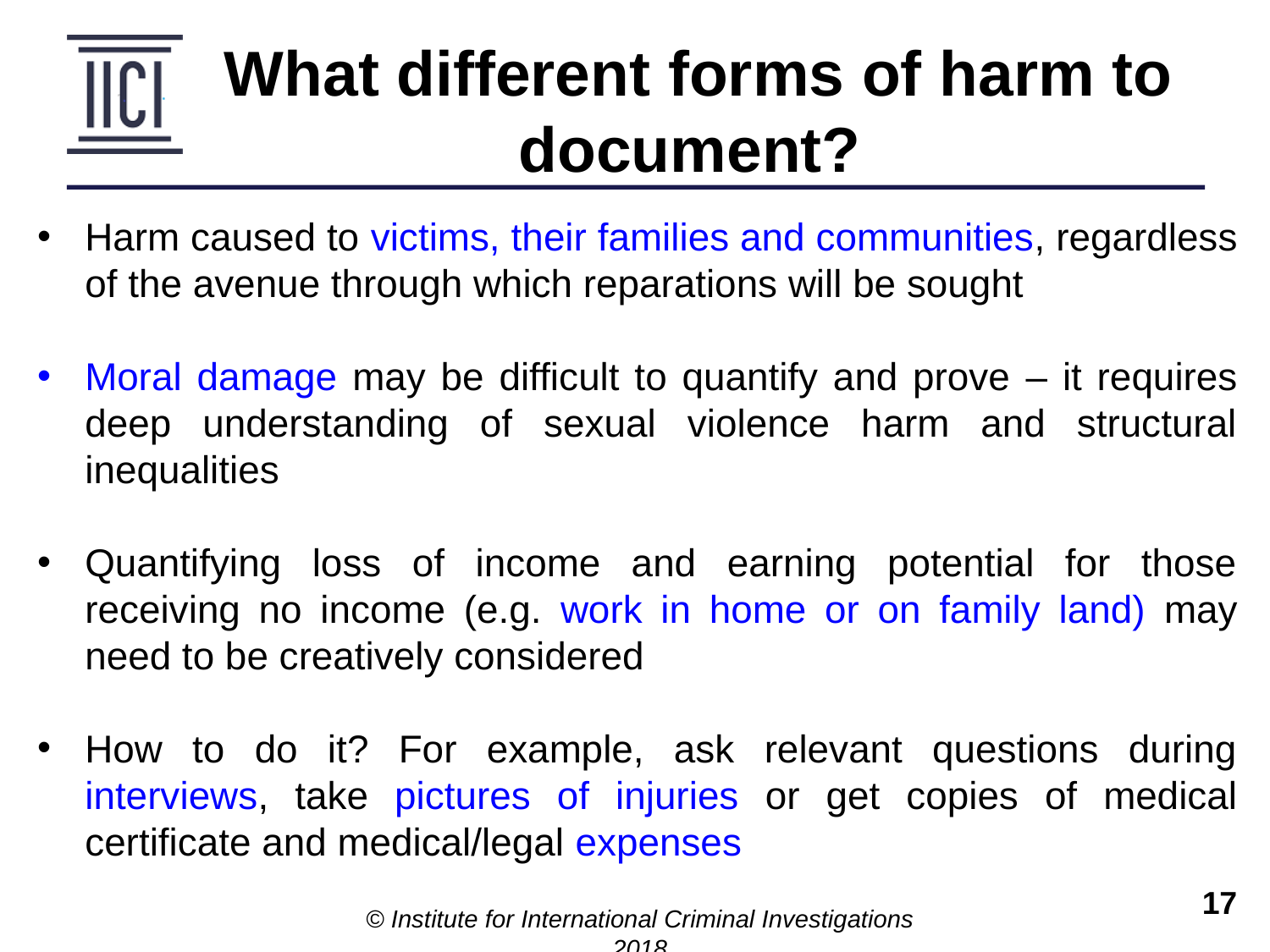

What different forms of harm to document?
Harm caused to victims, their families and communities, regardless of the avenue through which reparations will be sought

Moral damage may be difficult to quantify and prove – it requires deep understanding of sexual violence harm and structural inequalities

Quantifying loss of income and earning potential for those receiving no income (e.g. work in home or on family land) may need to be creatively considered

How to do it? For example, ask relevant questions during interviews, take pictures of injuries or get copies of medical certificate and medical/legal expenses

© Institute for International Criminal Investigations 2018
 	17